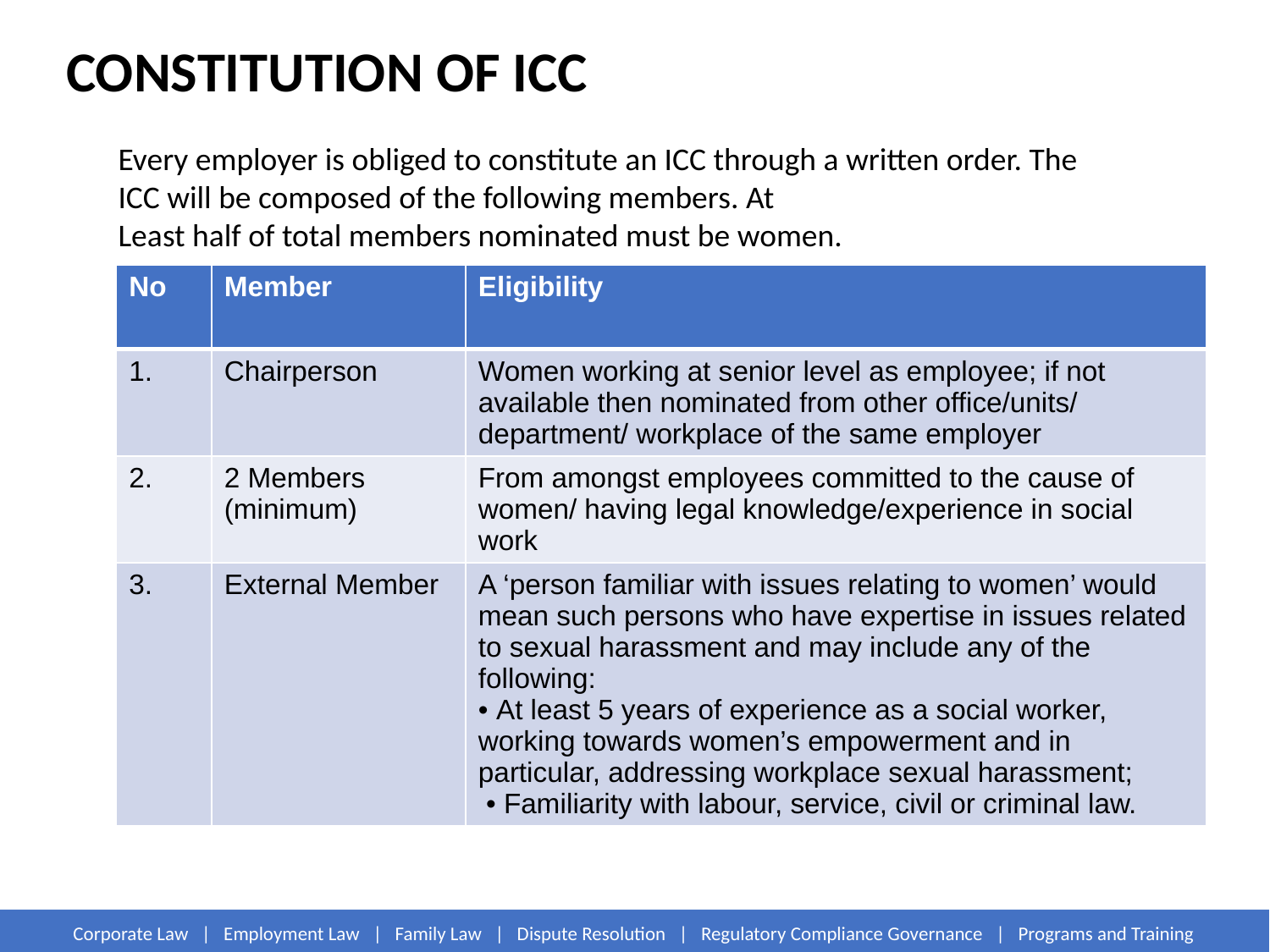

# CONSTITUTION OF ICC
Every employer is obliged to constitute an ICC through a written order. The ICC will be composed of the following members. At
Least half of total members nominated must be women.
| No | Member | Eligibility |
| --- | --- | --- |
| 1. | Chairperson | Women working at senior level as employee; if not available then nominated from other office/units/ department/ workplace of the same employer |
| 2. | 2 Members (minimum) | From amongst employees committed to the cause of women/ having legal knowledge/experience in social work |
| 3. | External Member | A ‘person familiar with issues relating to women’ would mean such persons who have expertise in issues related to sexual harassment and may include any of the following: • At least 5 years of experience as a social worker, working towards women’s empowerment and in particular, addressing workplace sexual harassment; • Familiarity with labour, service, civil or criminal law. |
Corporate Law   |   Employment Law   |   Family Law   |   Dispute Resolution   |   Regulatory Compliance Governance   |   Programs and Training